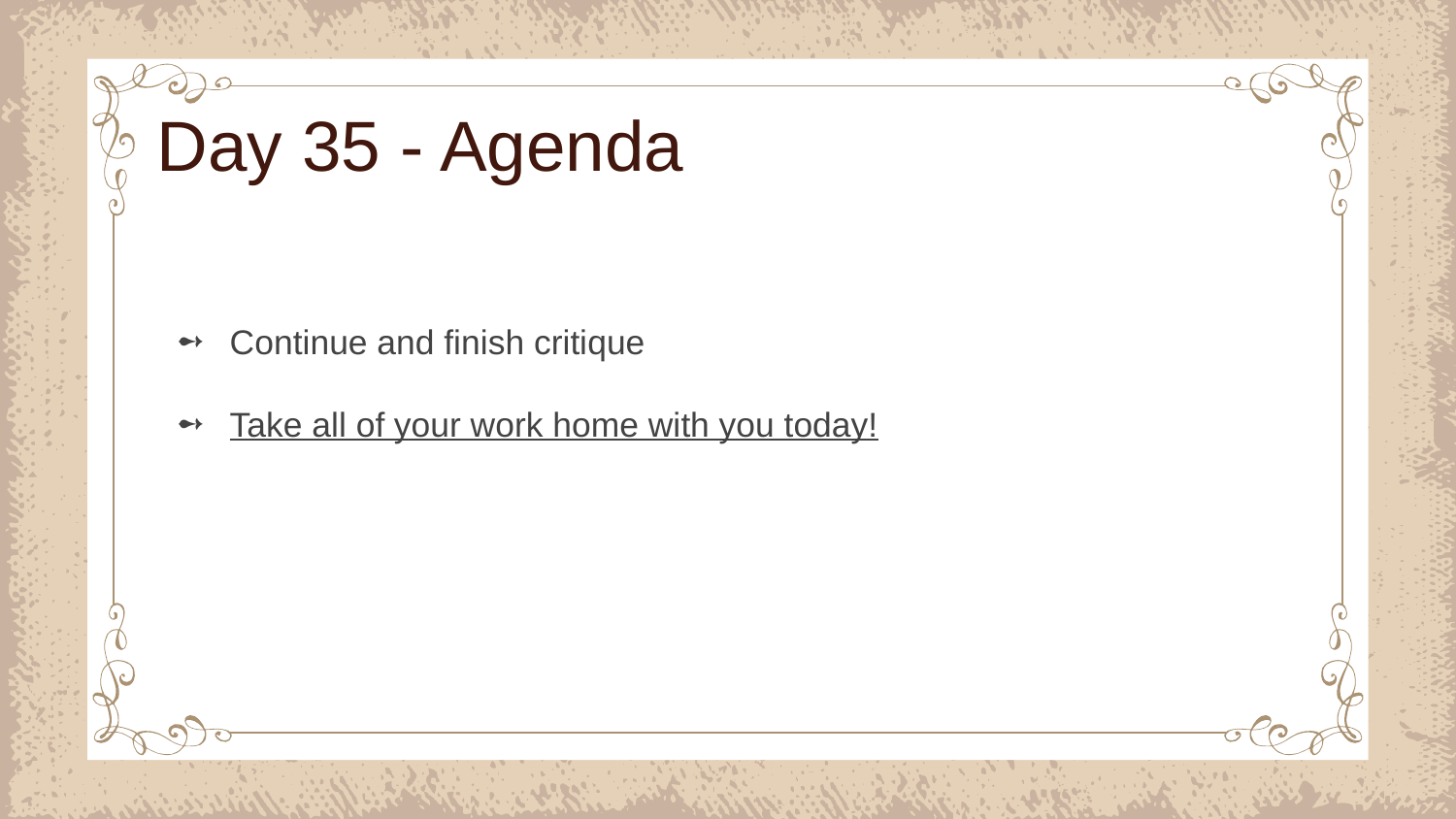

# Day 35 - Agenda
Continue and finish critique
Take all of your work home with you today!